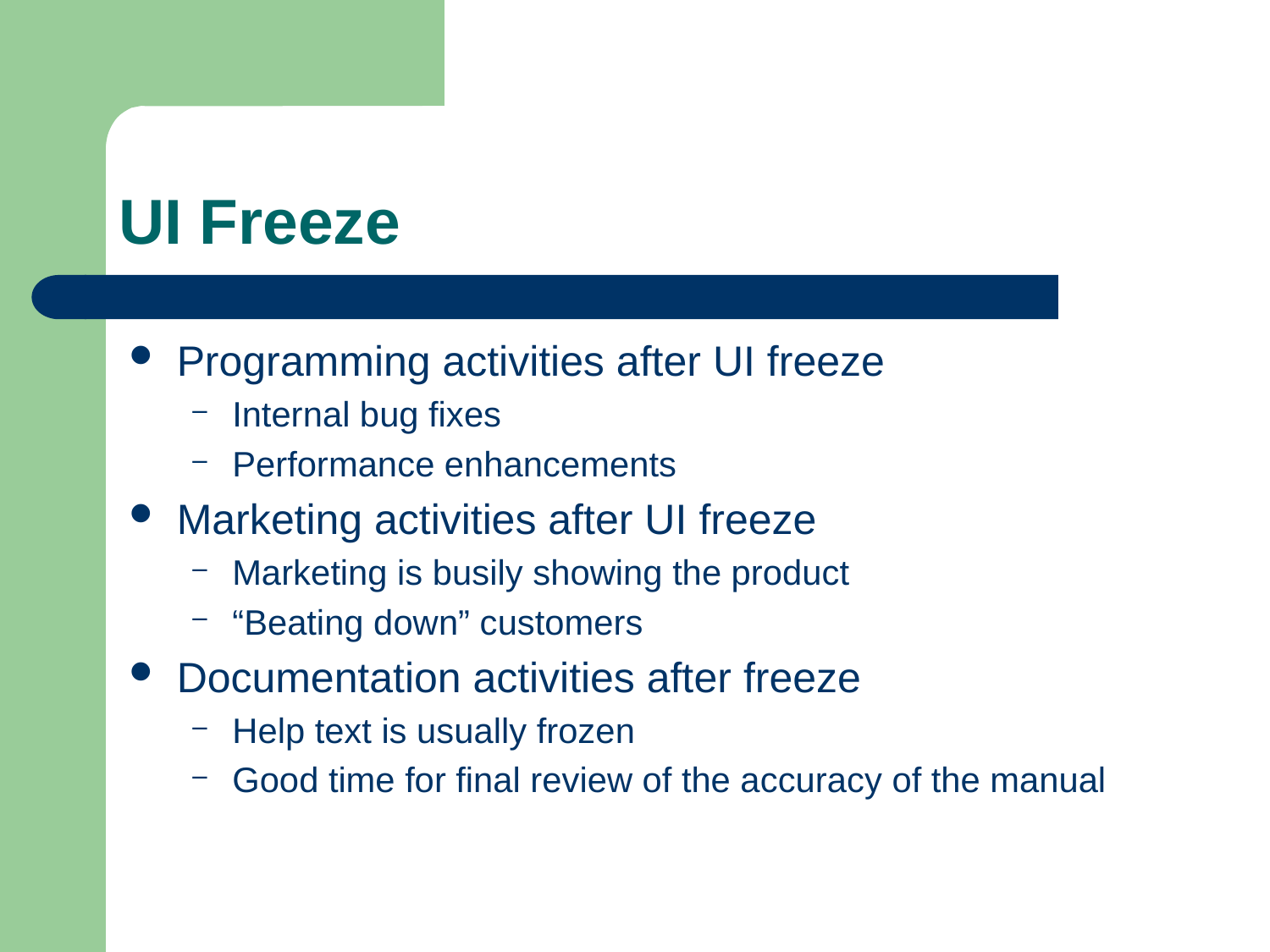

# UI Freeze
Programming activities after UI freeze
Internal bug fixes
Performance enhancements
Marketing activities after UI freeze
Marketing is busily showing the product
“Beating down” customers
Documentation activities after freeze
Help text is usually frozen
Good time for final review of the accuracy of the manual